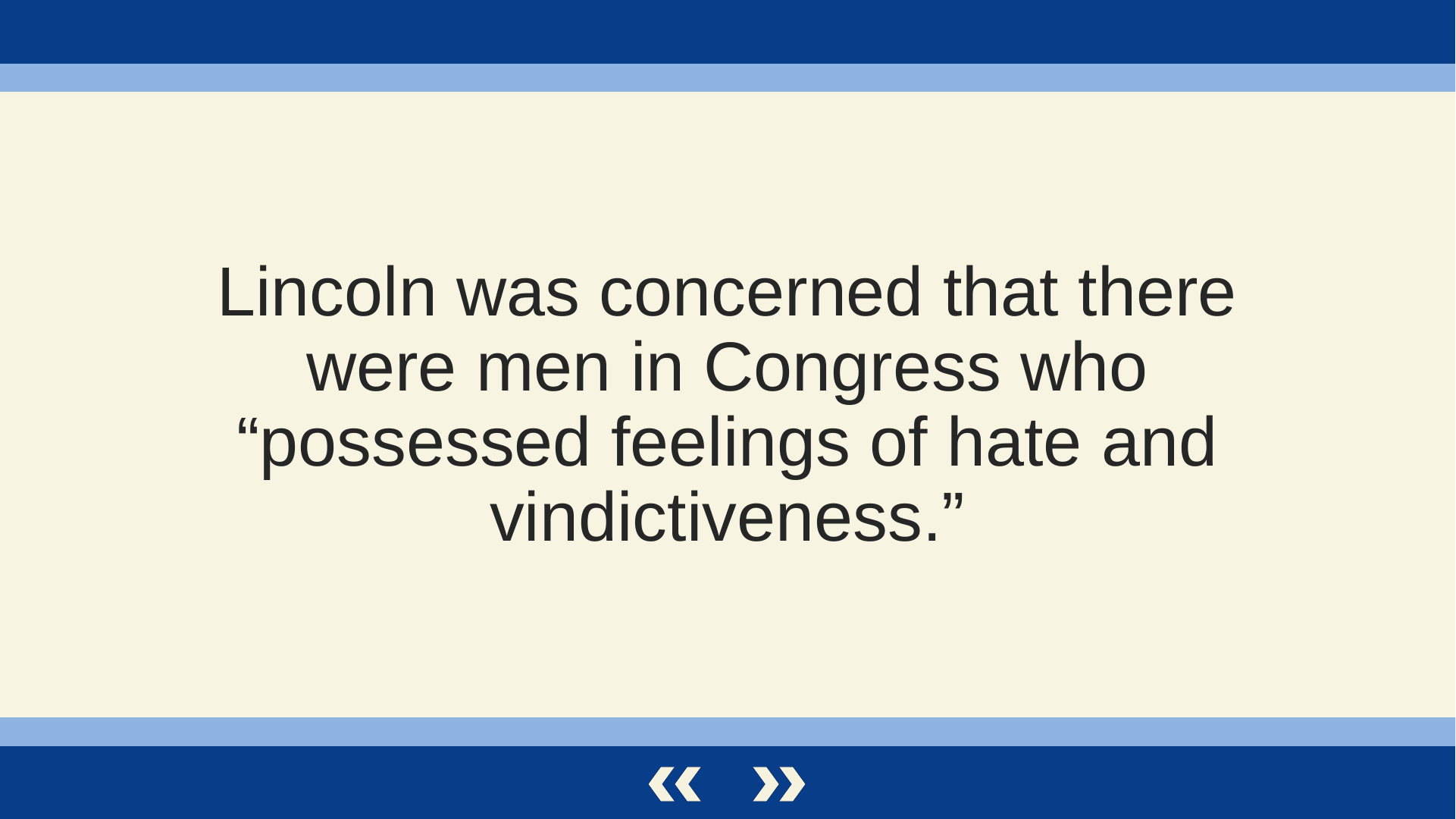

Lincoln was concerned that there were men in Congress who “possessed feelings of hate and vindictiveness.”